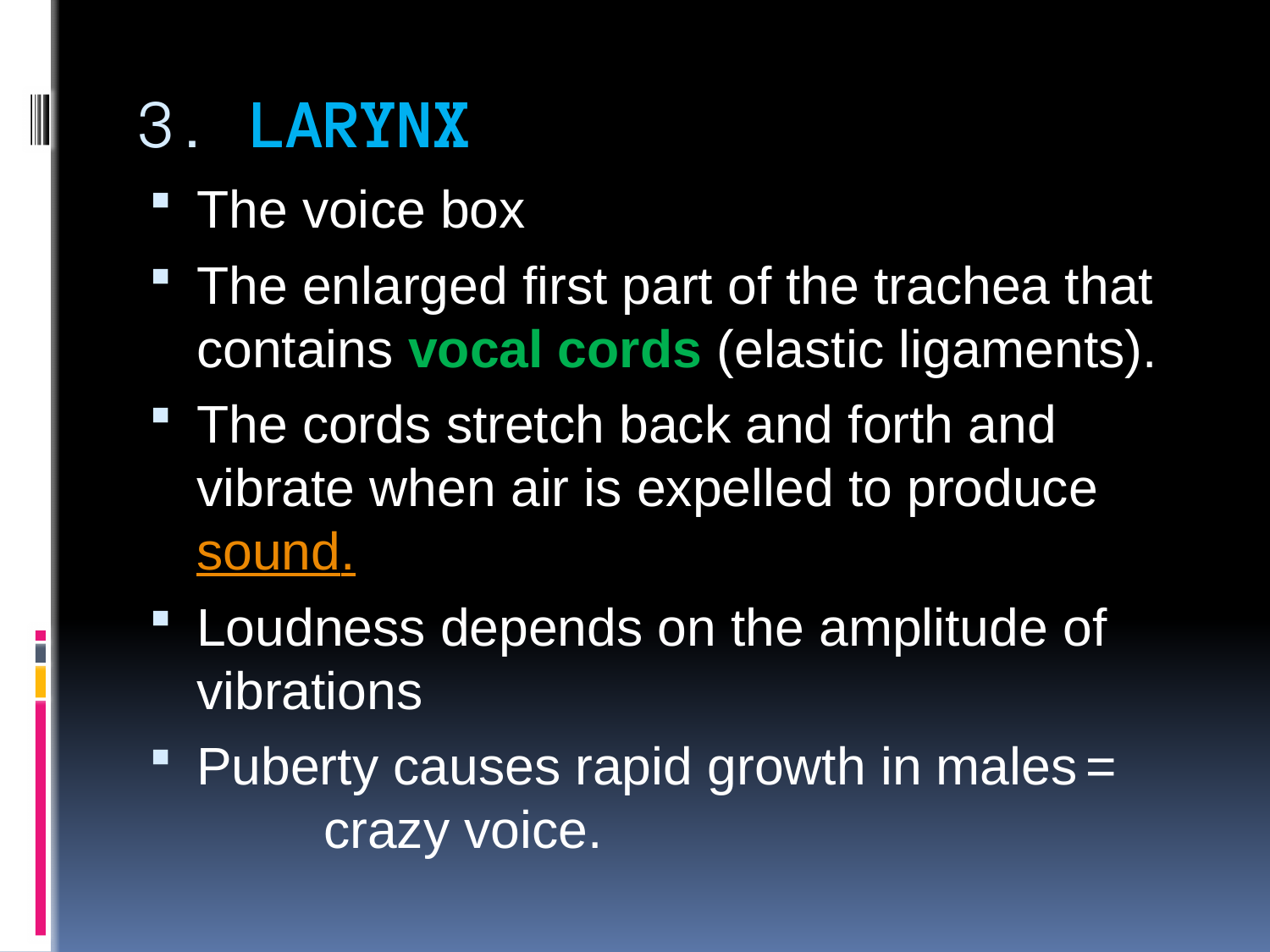

# 3. LARYNX
The voice box
The enlarged first part of the trachea that contains vocal cords (elastic ligaments).
The cords stretch back and forth and vibrate when air is expelled to produce sound.
Loudness depends on the amplitude of vibrations
Puberty causes rapid growth in males	=	crazy voice.